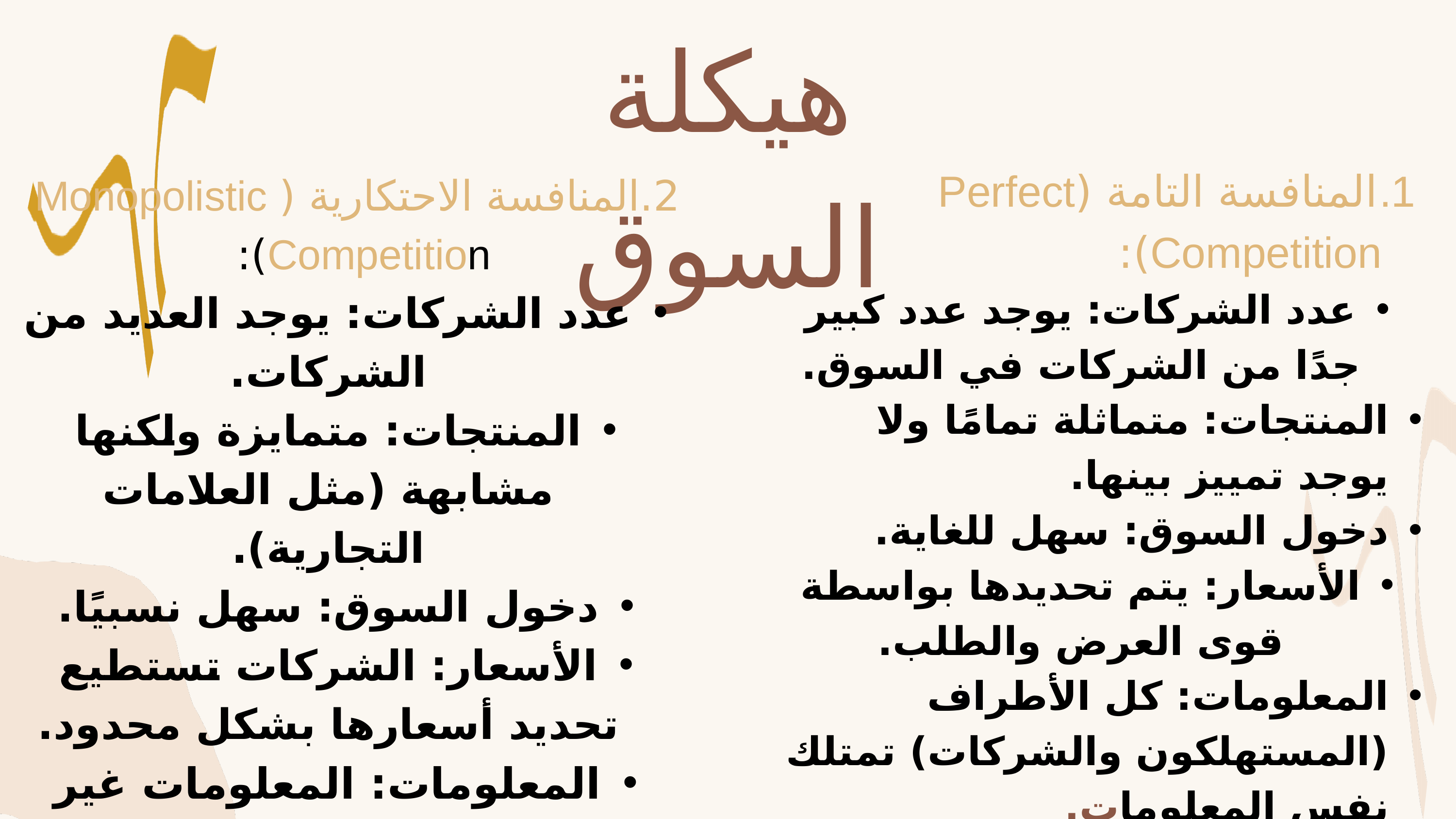

هيكلة السوق

المنافسة التامة (Perfect Competition):
عدد الشركات: يوجد عدد كبير جدًا من الشركات في السوق.
المنتجات: متماثلة تمامًا ولا يوجد تمييز بينها.
دخول السوق: سهل للغاية.
الأسعار: يتم تحديدها بواسطة قوى العرض والطلب.
المعلومات: كل الأطراف (المستهلكون والشركات) تمتلك نفس المعلومات.

 2.المنافسة الاحتكارية (Monopolistic  Competition):
عدد الشركات: يوجد العديد من الشركات.
المنتجات: متمايزة ولكنها مشابهة (مثل العلامات التجارية).
دخول السوق: سهل نسبيًا.
الأسعار: الشركات تستطيع تحديد أسعارها بشكل محدود.
المعلومات: المعلومات غير متكافئة تمامًا.